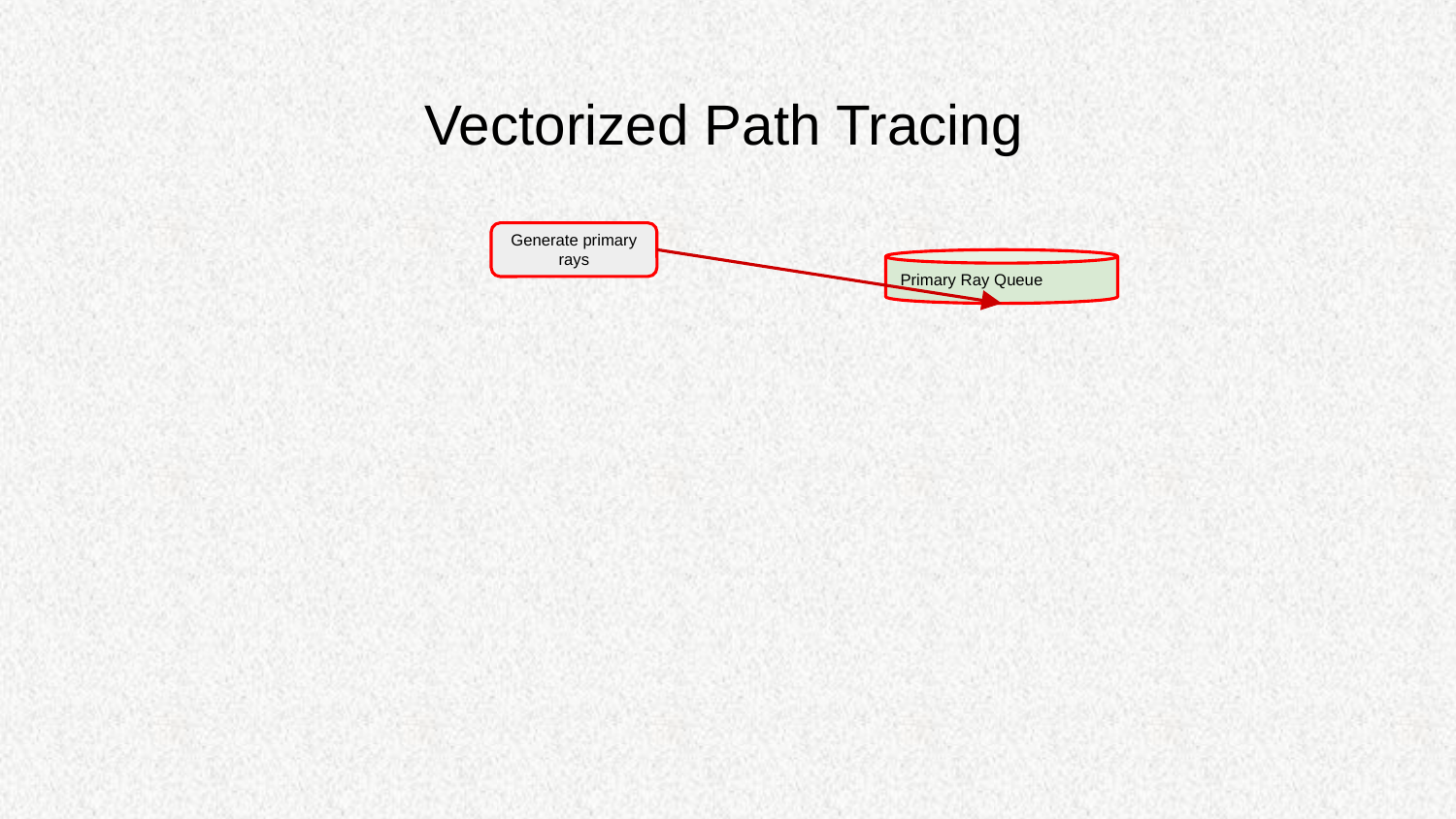

Vectorized Path Tracing
Generate primary rays
Primary Ray Queue